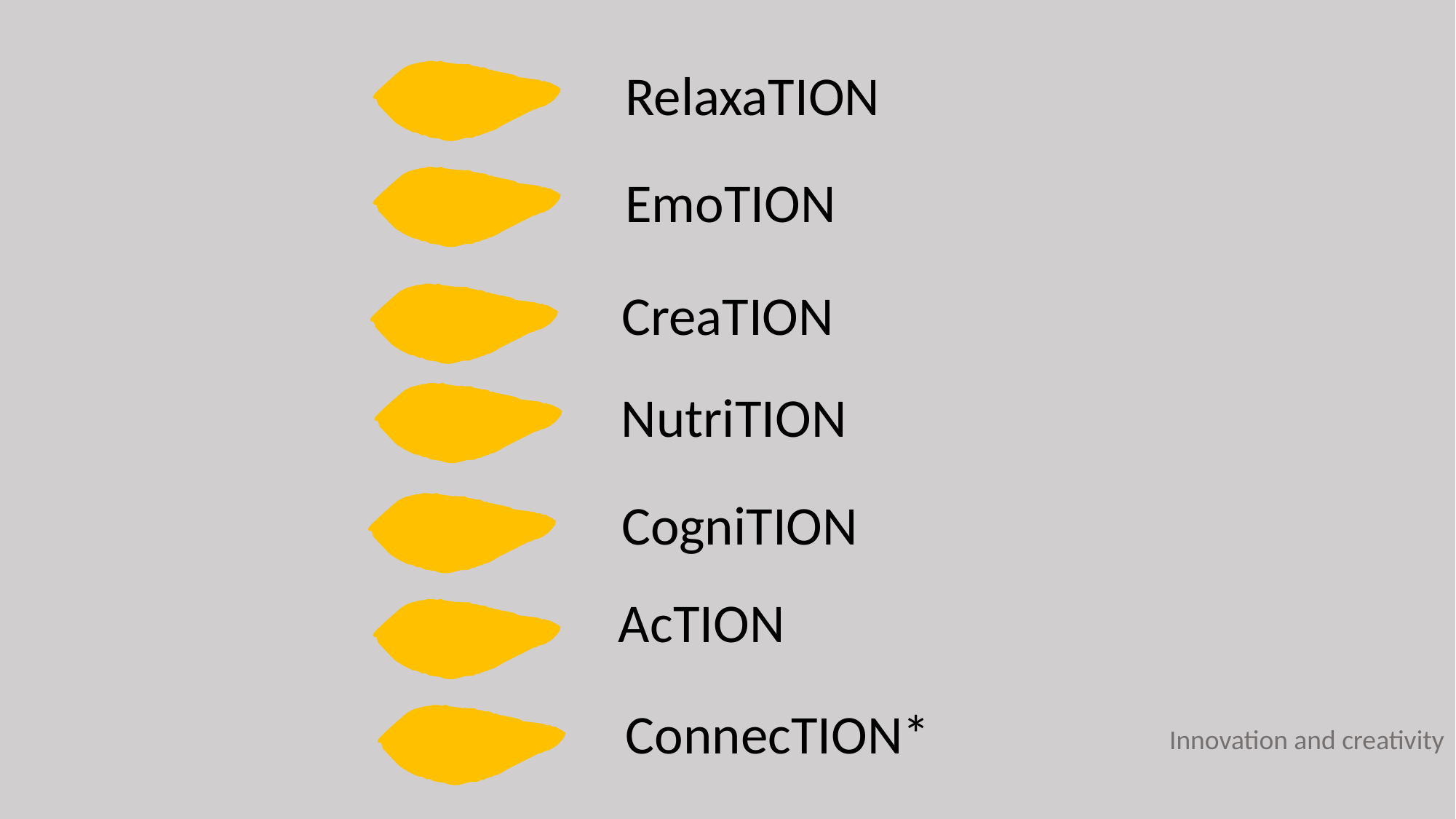

RelaxaTION

EmoTION

CreaTION

NutriTION

CogniTION

AcTION

ConnecTION*
Innovation and creativity